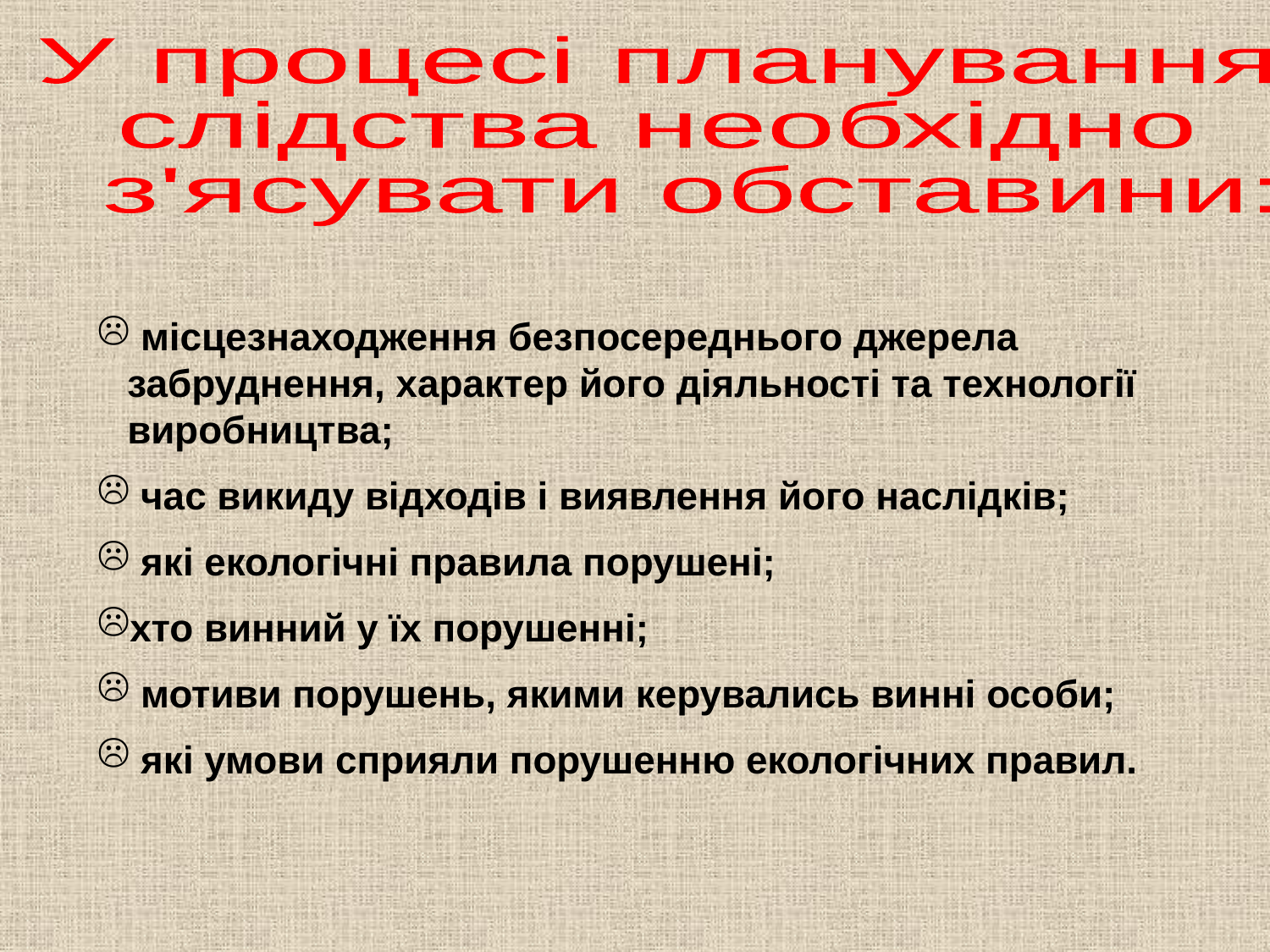

У процесі планування
слідства необхідно
 з'ясувати обставини:
 місцезнаходження безпосереднього джерела забруднення, характер його діяльності та технології виробництва;
 час викиду відходів і виявлення його наслідків;
 які екологічні правила порушені;
хто винний у їх порушенні;
 мотиви порушень, якими керувались винні особи;
 які умови сприяли порушенню екологічних правил.